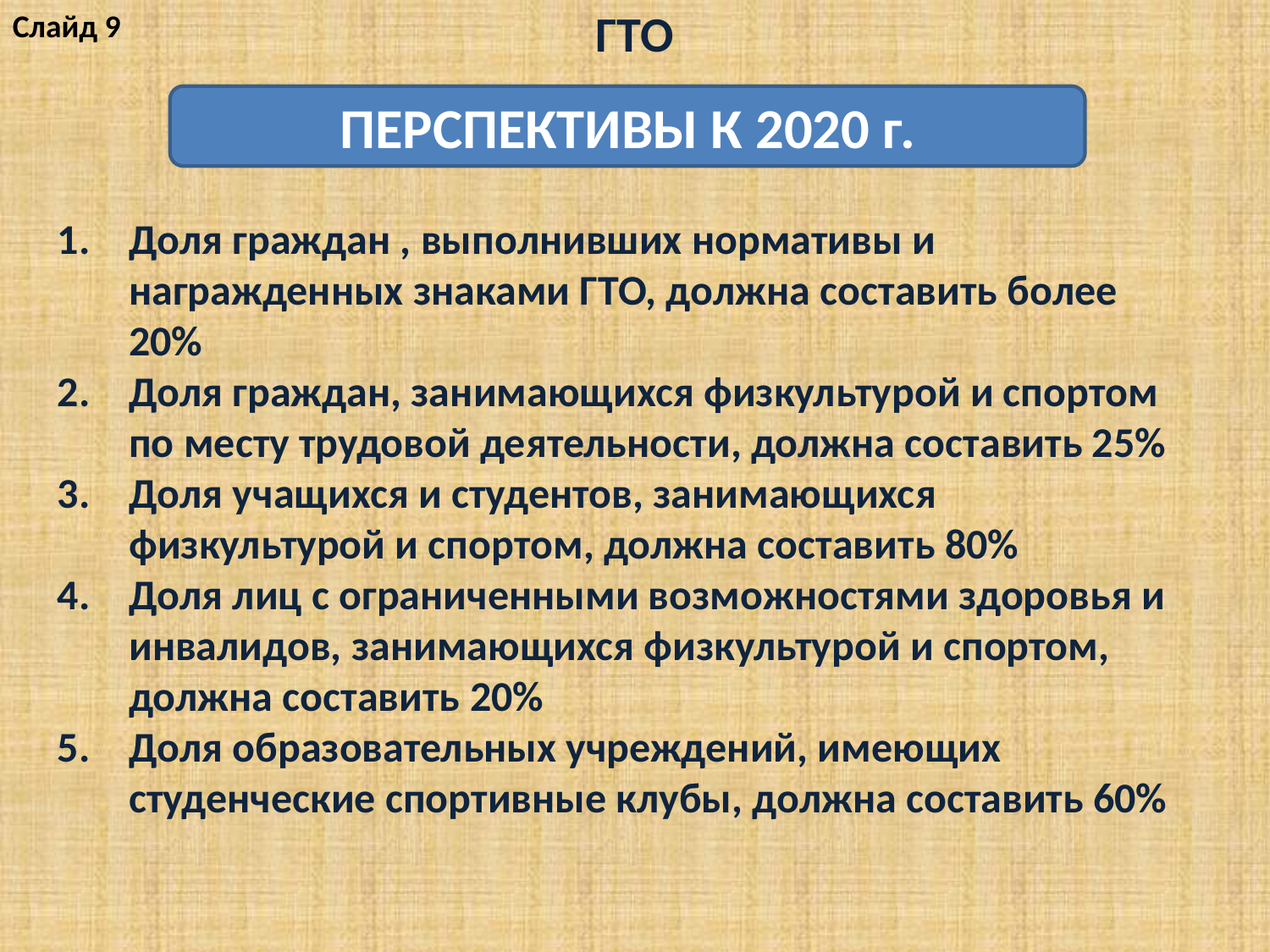

Слайд 9
ГТО
ПЕРСПЕКТИВЫ К 2020 г.
Доля граждан , выполнивших нормативы и награжденных знаками ГТО, должна составить более 20%
Доля граждан, занимающихся физкультурой и спортом по месту трудовой деятельности, должна составить 25%
Доля учащихся и студентов, занимающихся физкультурой и спортом, должна составить 80%
Доля лиц с ограниченными возможностями здоровья и инвалидов, занимающихся физкультурой и спортом, должна составить 20%
Доля образовательных учреждений, имеющих студенческие спортивные клубы, должна составить 60%